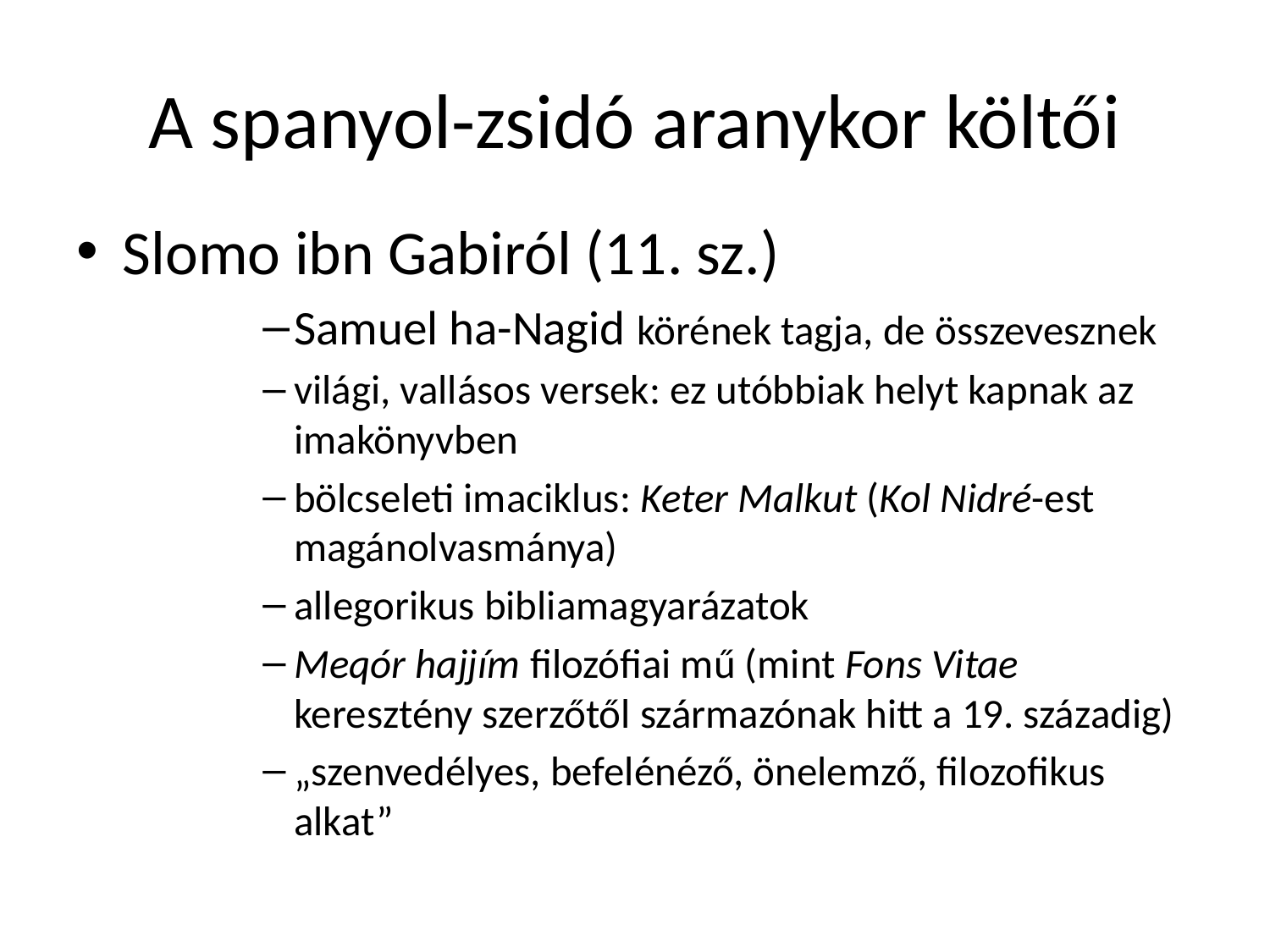

# A spanyol-zsidó aranykor költői
Slomo ibn Gabiról (11. sz.)
Samuel ha-Nagid körének tagja, de összevesznek
világi, vallásos versek: ez utóbbiak helyt kapnak az imakönyvben
bölcseleti imaciklus: Keter Malkut (Kol Nidré-est magánolvasmánya)
allegorikus bibliamagyarázatok
Meqór hajjím filozófiai mű (mint Fons Vitae keresztény szerzőtől származónak hitt a 19. századig)
„szenvedélyes, befelénéző, önelemző, filozofikus alkat”